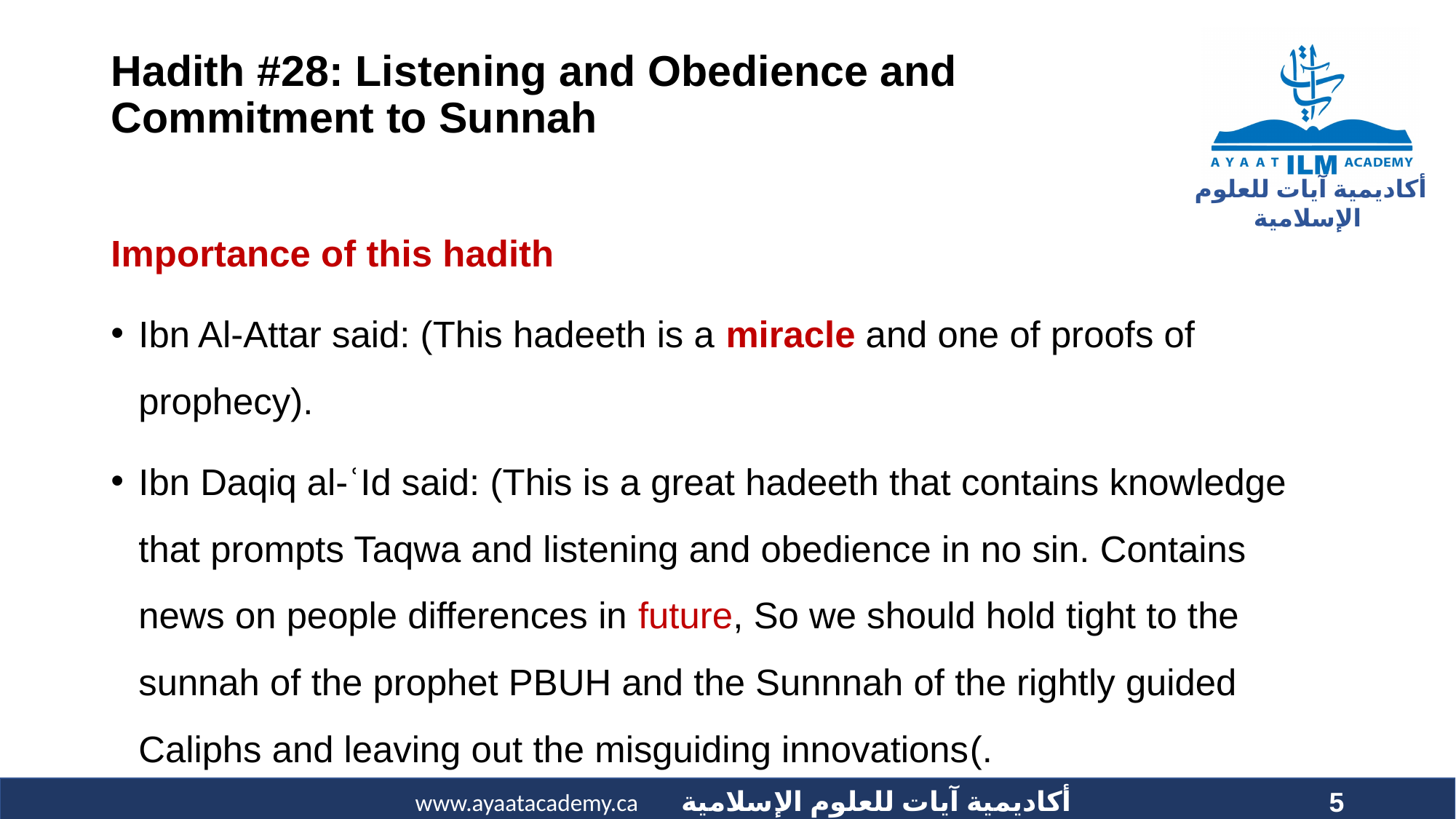

# Hadith #28: Listening and Obedience and Commitment to Sunnah
Importance of this hadith
Ibn Al-Attar said: (This hadeeth is a miracle and one of proofs of prophecy).
Ibn Daqiq al-ʿId said: (This is a great hadeeth that contains knowledge that prompts Taqwa and listening and obedience in no sin. Contains news on people differences in future, So we should hold tight to the sunnah of the prophet PBUH and the Sunnnah of the rightly guided Caliphs and leaving out the misguiding innovations(.
5